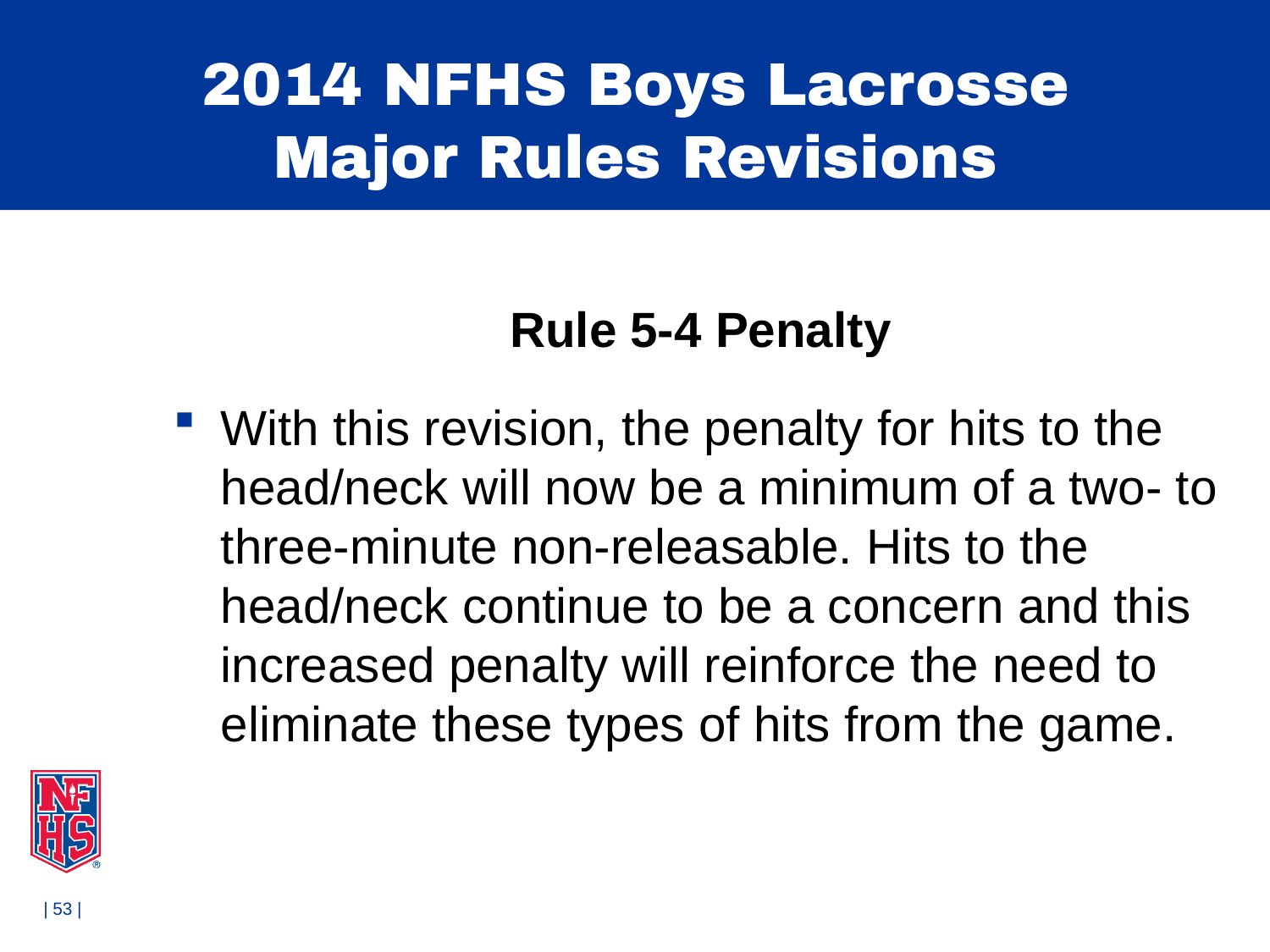

# 2014 NFHS Boys Lacrosse Major Rules Revisions

Rule 5-4 Penalty

With this revision, the penalty for hits to the head/neck will now be a minimum of a two- to three-minute non-releasable. Hits to the head/neck continue to be a concern and this increased penalty will reinforce the need to eliminate these types of hits from the game.